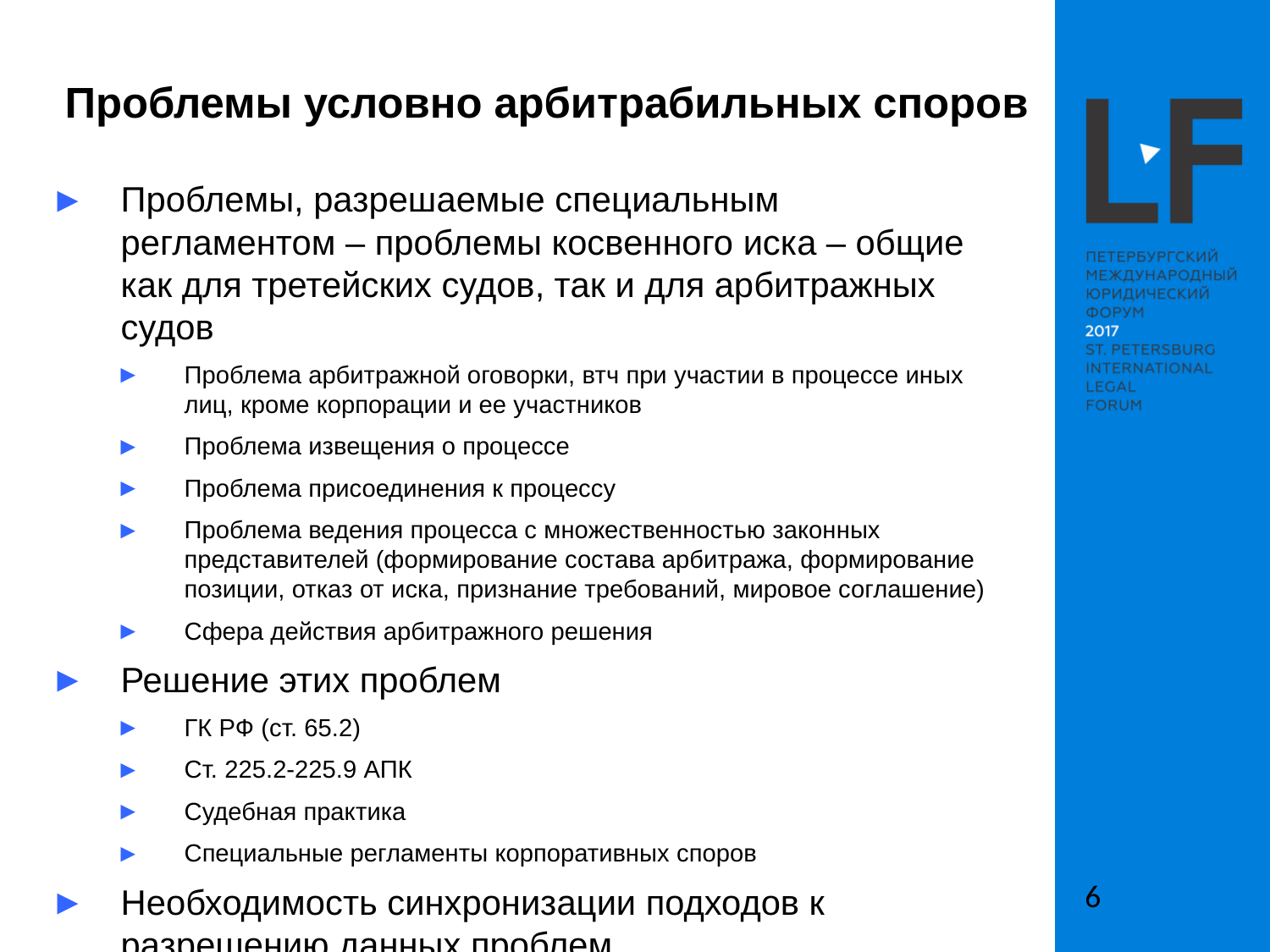

Проблемы условно арбитрабильных споров

Проблемы, разрешаемые специальным регламентом – проблемы косвенного иска – общие как для третейских судов, так и для арбитражных судов
Проблема арбитражной оговорки, втч при участии в процессе иных лиц, кроме корпорации и ее участников
Проблема извещения о процессе
Проблема присоединения к процессу
Проблема ведения процесса с множественностью законных представителей (формирование состава арбитража, формирование позиции, отказ от иска, признание требований, мировое соглашение)
Сфера действия арбитражного решения
Решение этих проблем
ГК РФ (ст. 65.2)
Ст. 225.2-225.9 АПК
Судебная практика
Специальные регламенты корпоративных споров
Необходимость синхронизации подходов к разрешению данных проблем